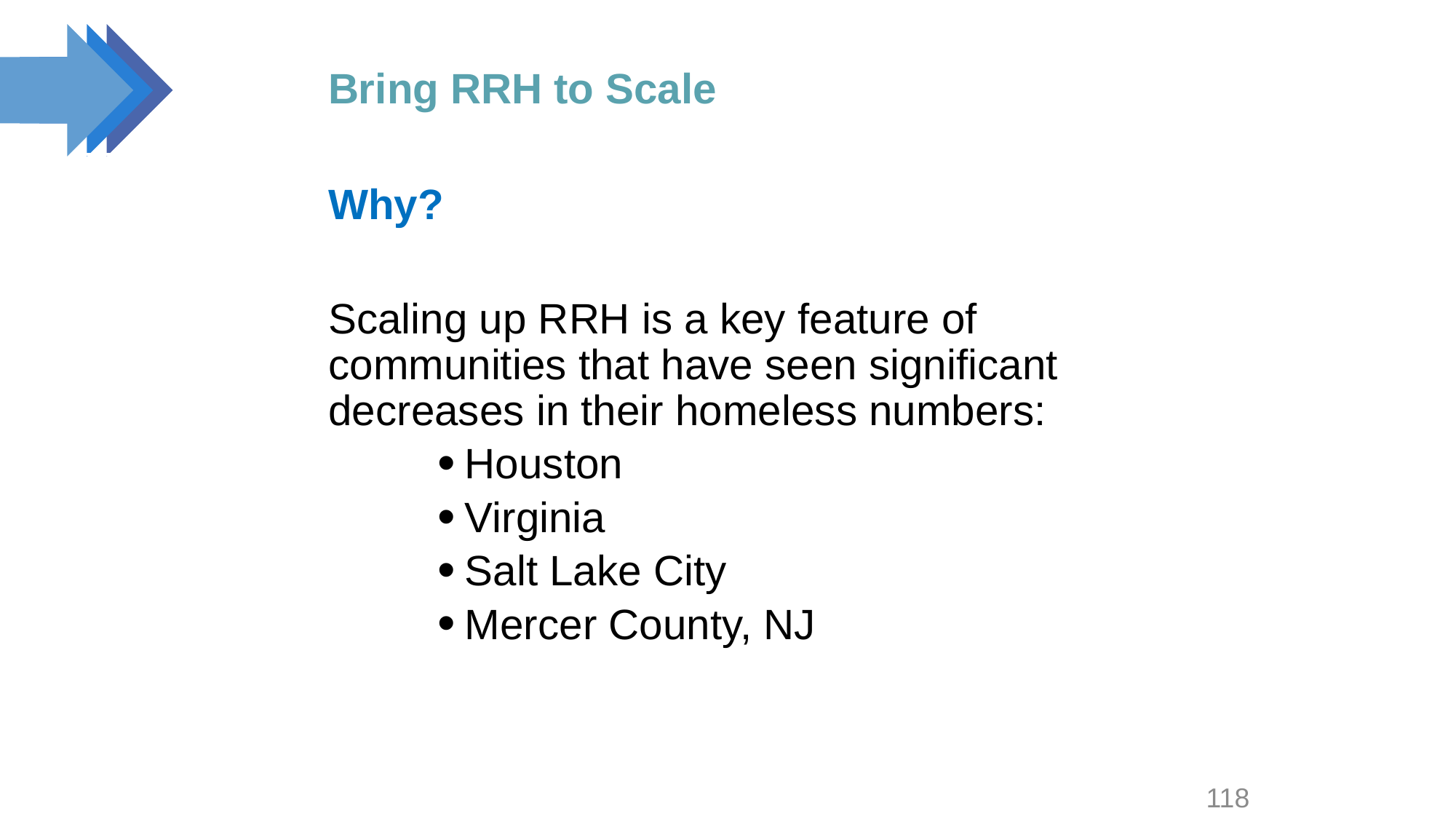

# Bring RRH to Scale
Why?

Scaling up RRH is a key feature of communities that have seen significant decreases in their homeless numbers:
Houston
Virginia
Salt Lake City
Mercer County, NJ

118